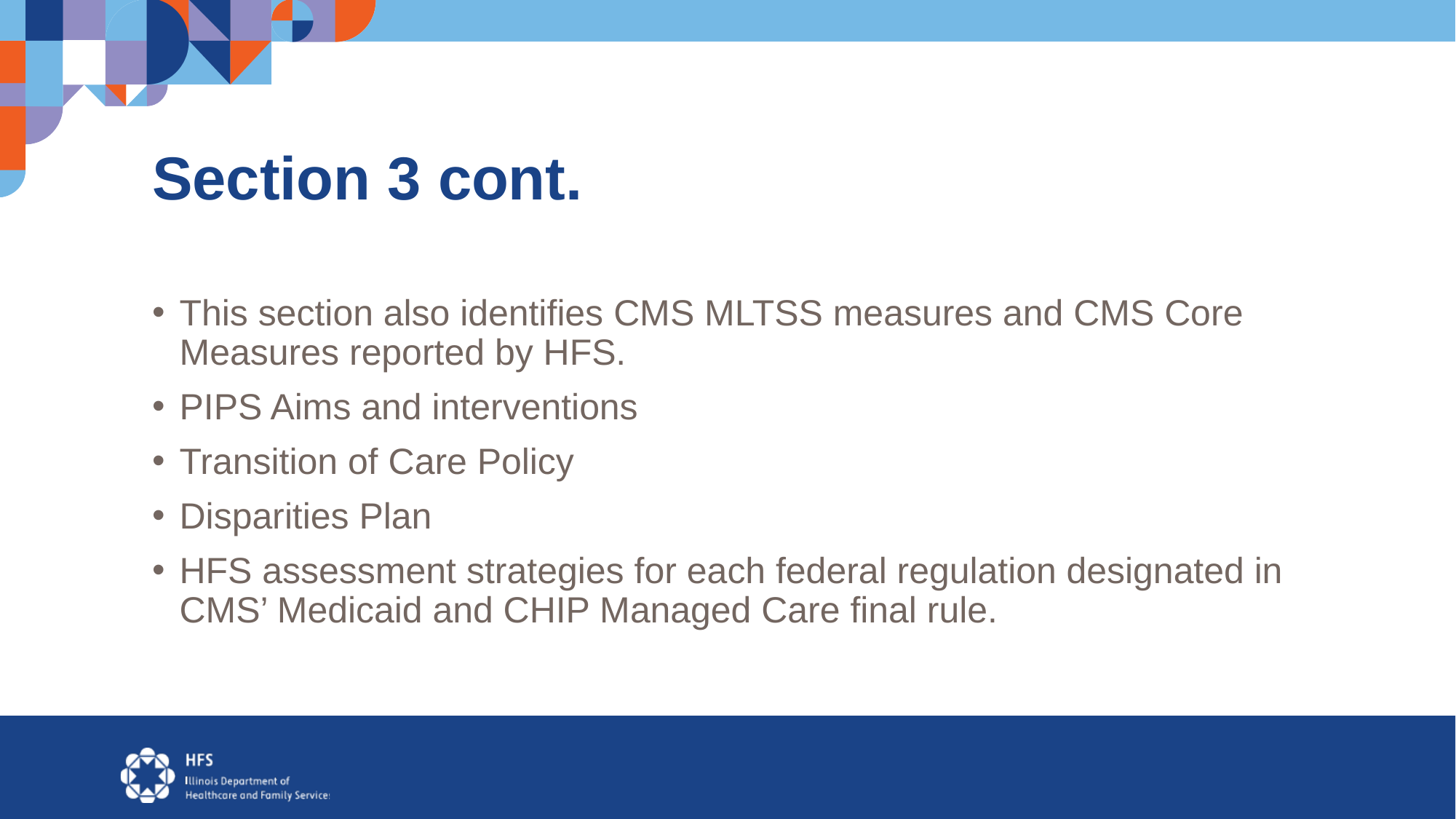

# Section 3 cont.
This section also identifies CMS MLTSS measures and CMS Core Measures reported by HFS.
PIPS Aims and interventions
Transition of Care Policy
Disparities Plan
HFS assessment strategies for each federal regulation designated in CMS’ Medicaid and CHIP Managed Care final rule.